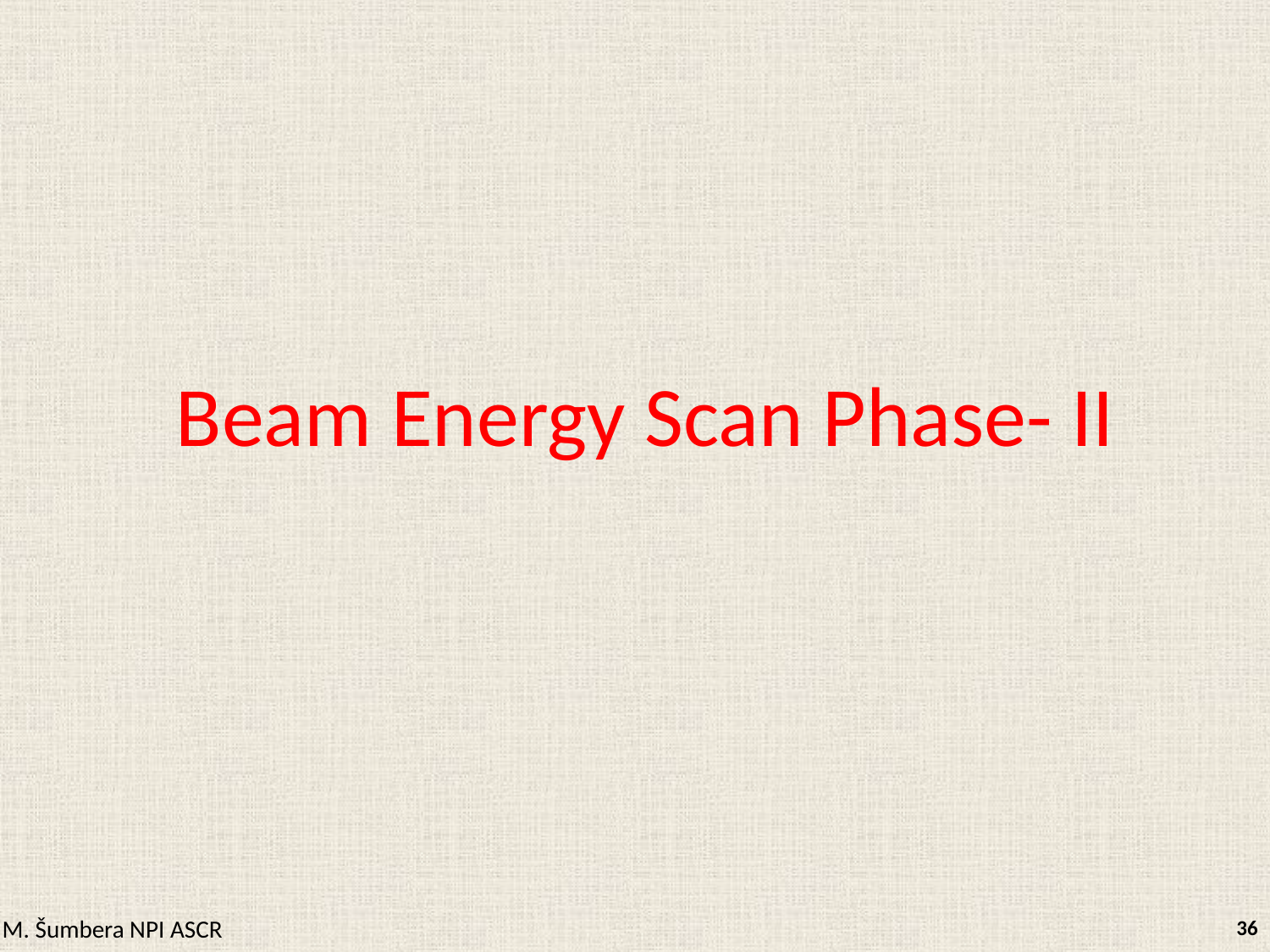

# Beam Energy Scan Phase- II
36
M. Šumbera NPI ASCR